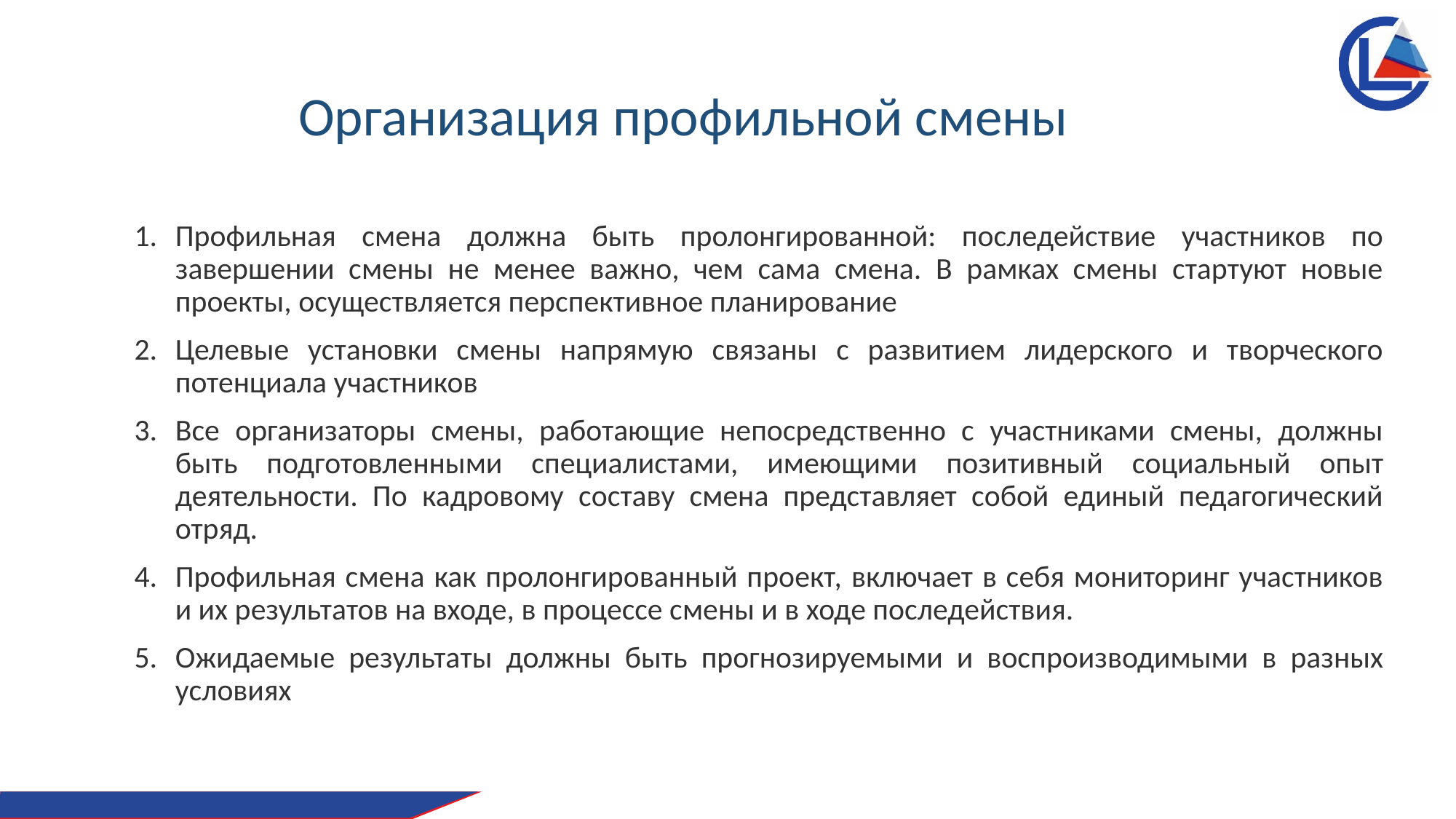

# Организация профильной смены
Профильная смена должна быть пролонгированной: последействие участников по завершении смены не менее важно, чем сама смена. В рамках смены стартуют новые проекты, осуществляется перспективное планирование
Целевые установки смены напрямую связаны с развитием лидерского и творческого потенциала участников
Все организаторы смены, работающие непосредственно с участниками смены, должны быть подготовленными специалистами, имеющими позитивный социальный опыт деятельности. По кадровому составу смена представляет собой единый педагогический отряд.
Профильная смена как пролонгированный проект, включает в себя мониторинг участников и их результатов на входе, в процессе смены и в ходе последействия.
Ожидаемые результаты должны быть прогнозируемыми и воспроизводимыми в разных условиях